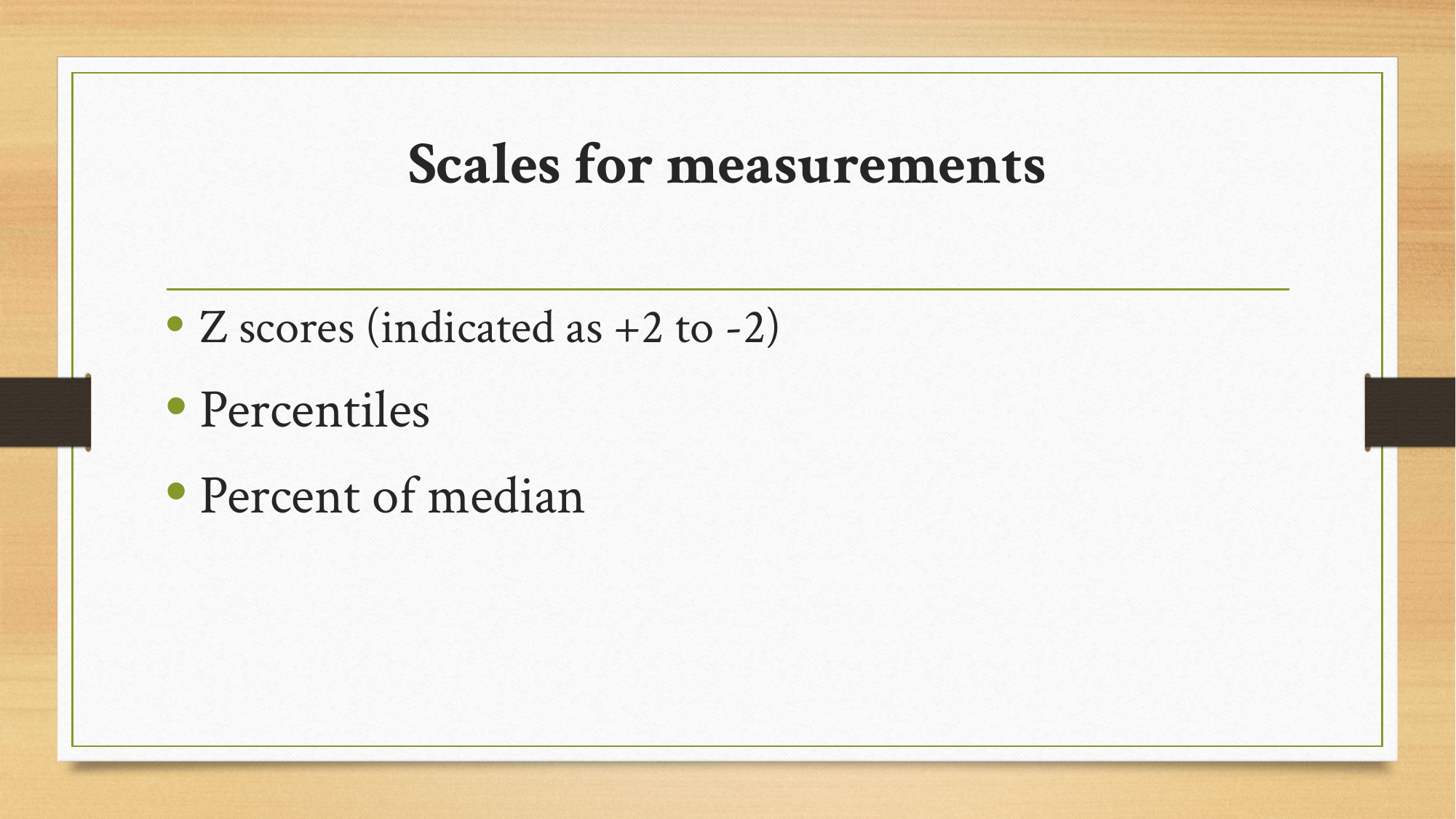

# Scales for measurements
Z scores (indicated as +2 to -2)
Percentiles
Percent of median